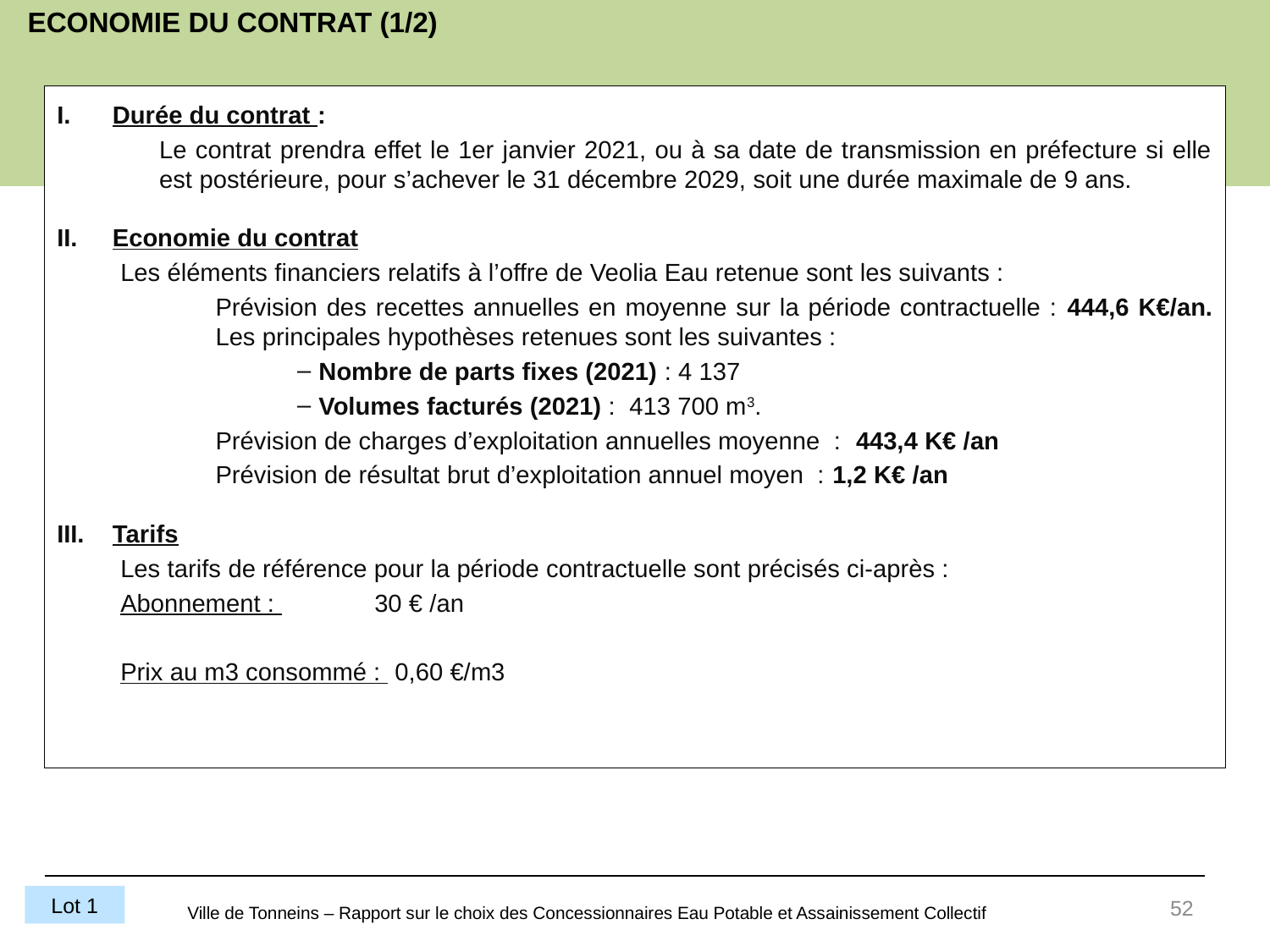

# ECONOMIE DU CONTRAT (1/2)
Durée du contrat :
Le contrat prendra effet le 1er janvier 2021, ou à sa date de transmission en préfecture si elle est postérieure, pour s’achever le 31 décembre 2029, soit une durée maximale de 9 ans.

Economie du contrat
Les éléments financiers relatifs à l’offre de Veolia Eau retenue sont les suivants :
Prévision des recettes annuelles en moyenne sur la période contractuelle : 444,6 K€/an. Les principales hypothèses retenues sont les suivantes :
Nombre de parts fixes (2021) : 4 137
Volumes facturés (2021) :  413 700 m3.
Prévision de charges d’exploitation annuelles moyenne  :  443,4 K€ /an
Prévision de résultat brut d’exploitation annuel moyen  : 1,2 K€ /an

Tarifs
Les tarifs de référence pour la période contractuelle sont précisés ci-après :
Abonnement : 	30 € /an

Prix au m3 consommé :  0,60 €/m3

52
Lot 1